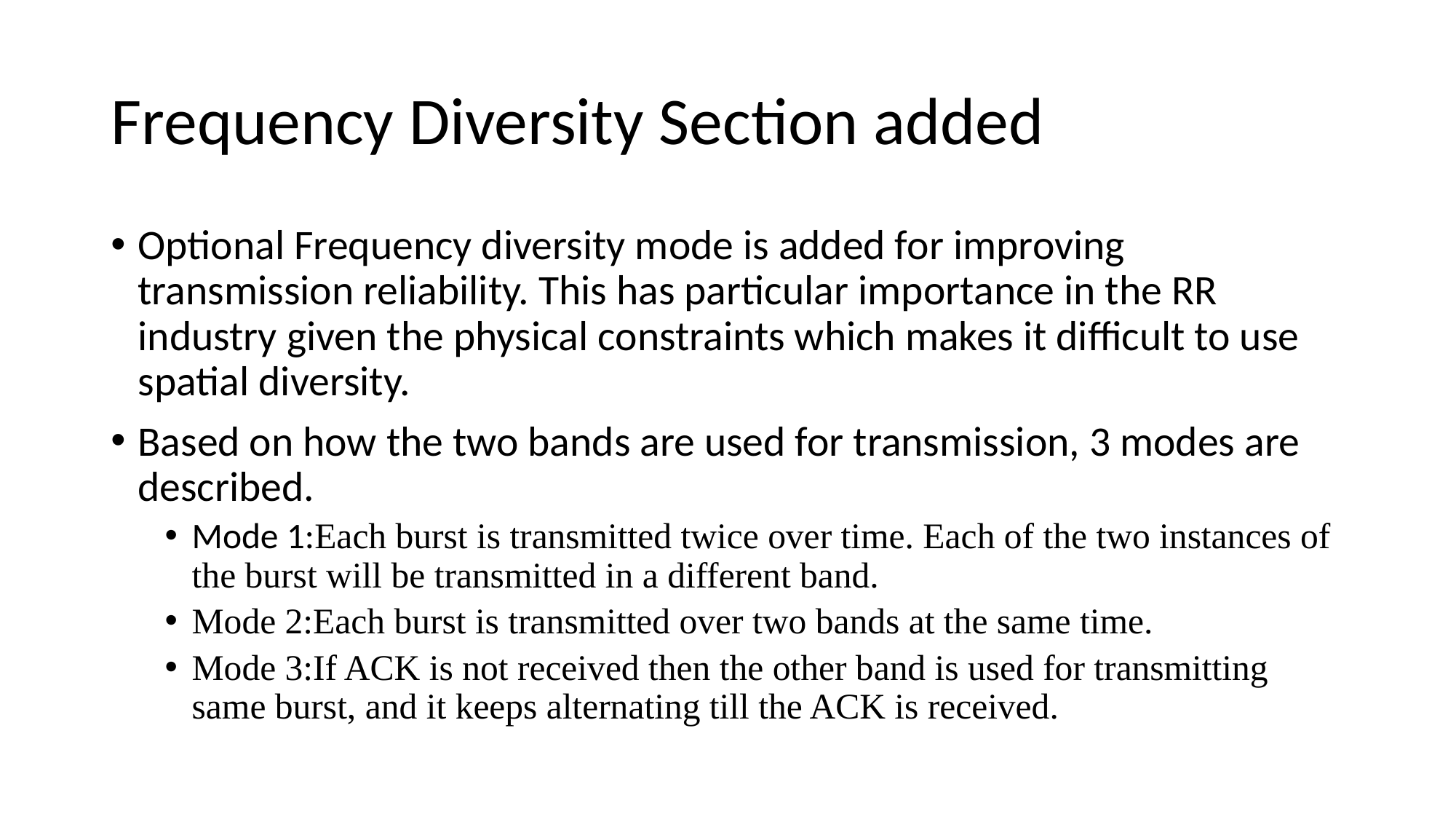

# Frequency Diversity Section added
Optional Frequency diversity mode is added for improving transmission reliability. This has particular importance in the RR industry given the physical constraints which makes it difficult to use spatial diversity.
Based on how the two bands are used for transmission, 3 modes are described.
Mode 1:Each burst is transmitted twice over time. Each of the two instances of the burst will be transmitted in a different band.
Mode 2:Each burst is transmitted over two bands at the same time.
Mode 3:If ACK is not received then the other band is used for transmitting same burst, and it keeps alternating till the ACK is received.